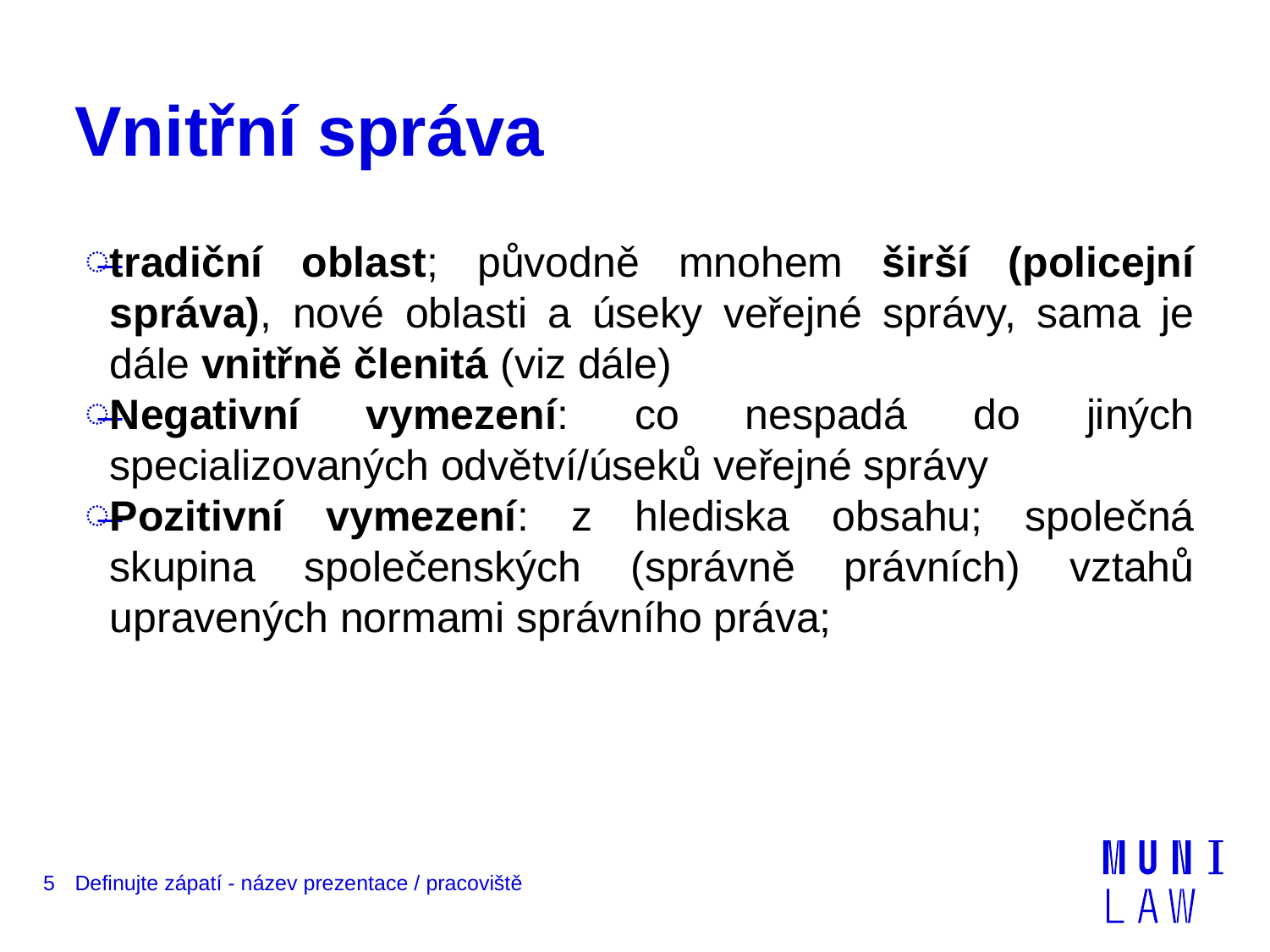

# Vnitřní správa
tradiční oblast; původně mnohem širší (policejní správa), nové oblasti a úseky veřejné správy, sama je dále vnitřně členitá (viz dále)
Negativní vymezení: co nespadá do jiných specializovaných odvětví/úseků veřejné správy
Pozitivní vymezení: z hlediska obsahu; společná skupina společenských (správně právních) vztahů upravených normami správního práva;
5
Definujte zápatí - název prezentace / pracoviště